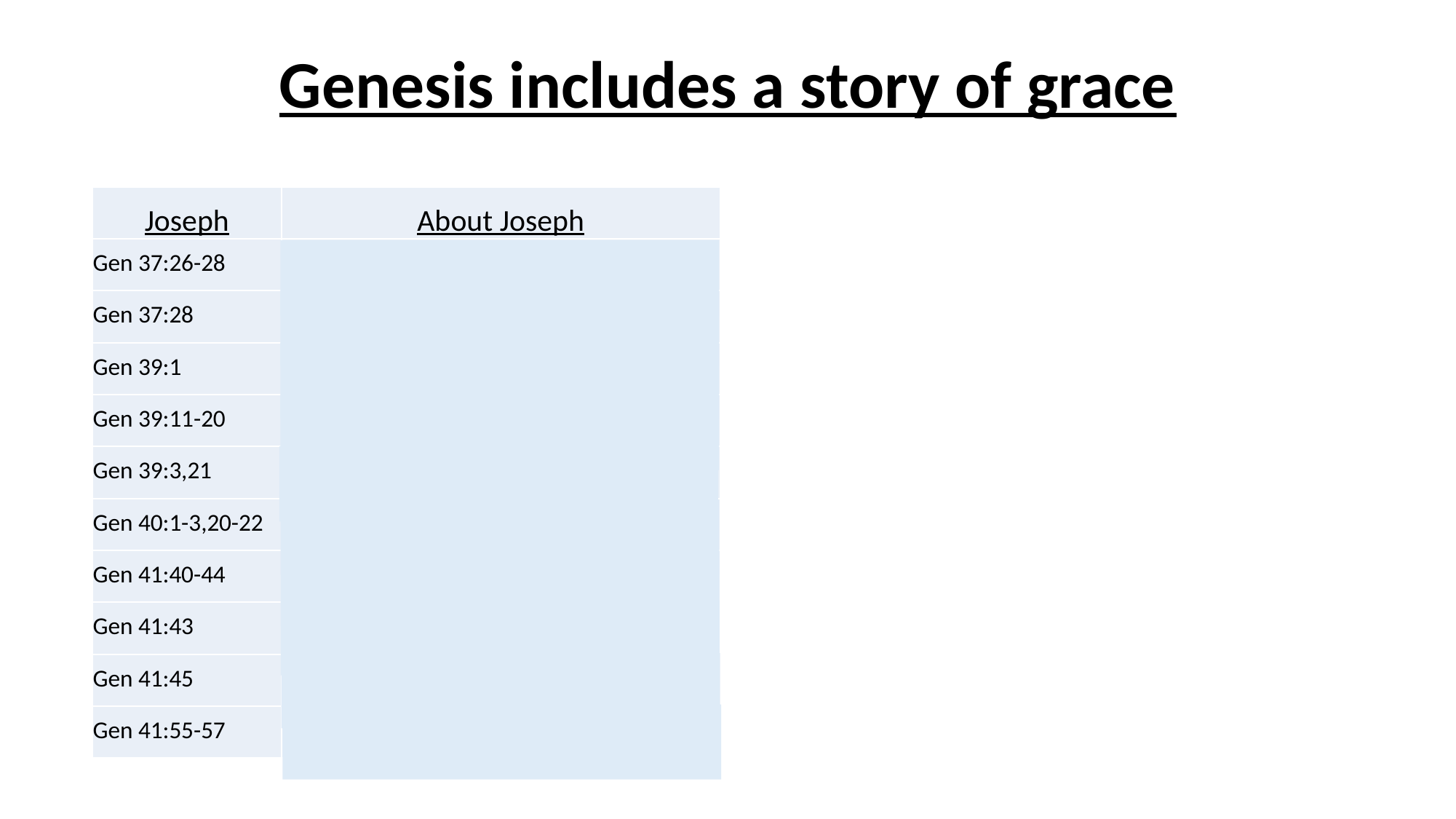

Genesis includes a story of grace
| Joseph | About Joseph |
| --- | --- |
| Gen 37:26-28 | Sold as a slave |
| Gen 37:28 | Went to Egypt |
| Gen 39:1 | Was humbled as a servant |
| Gen 39:11-20 | Was falsely accused |
| Gen 39:3,21 | God's Spirit was with him |
| Gen 40:1-3,20-22 | Was condemned with two others |
| Gen 41:40-44 | Was exalted to be ruler over all |
| Gen 41:43 | All knees bowed to him |
| Gen 41:45 | Was given a bride by the king |
| Gen 41:55-57 | Was appointed as the sole source of life |